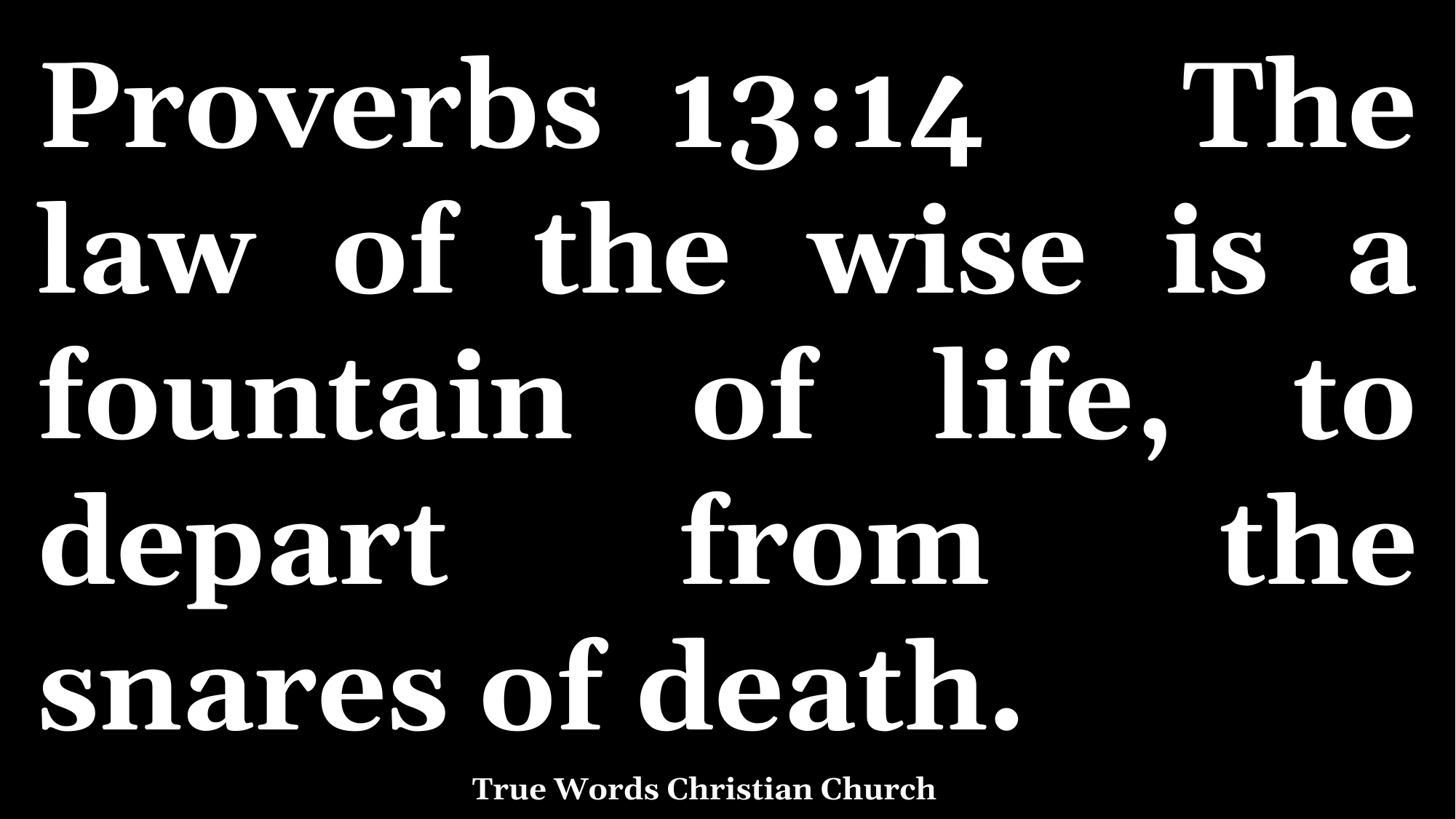

Proverbs 13:14   The law of the wise is a fountain of life, to depart from the snares of death.
True Words Christian Church